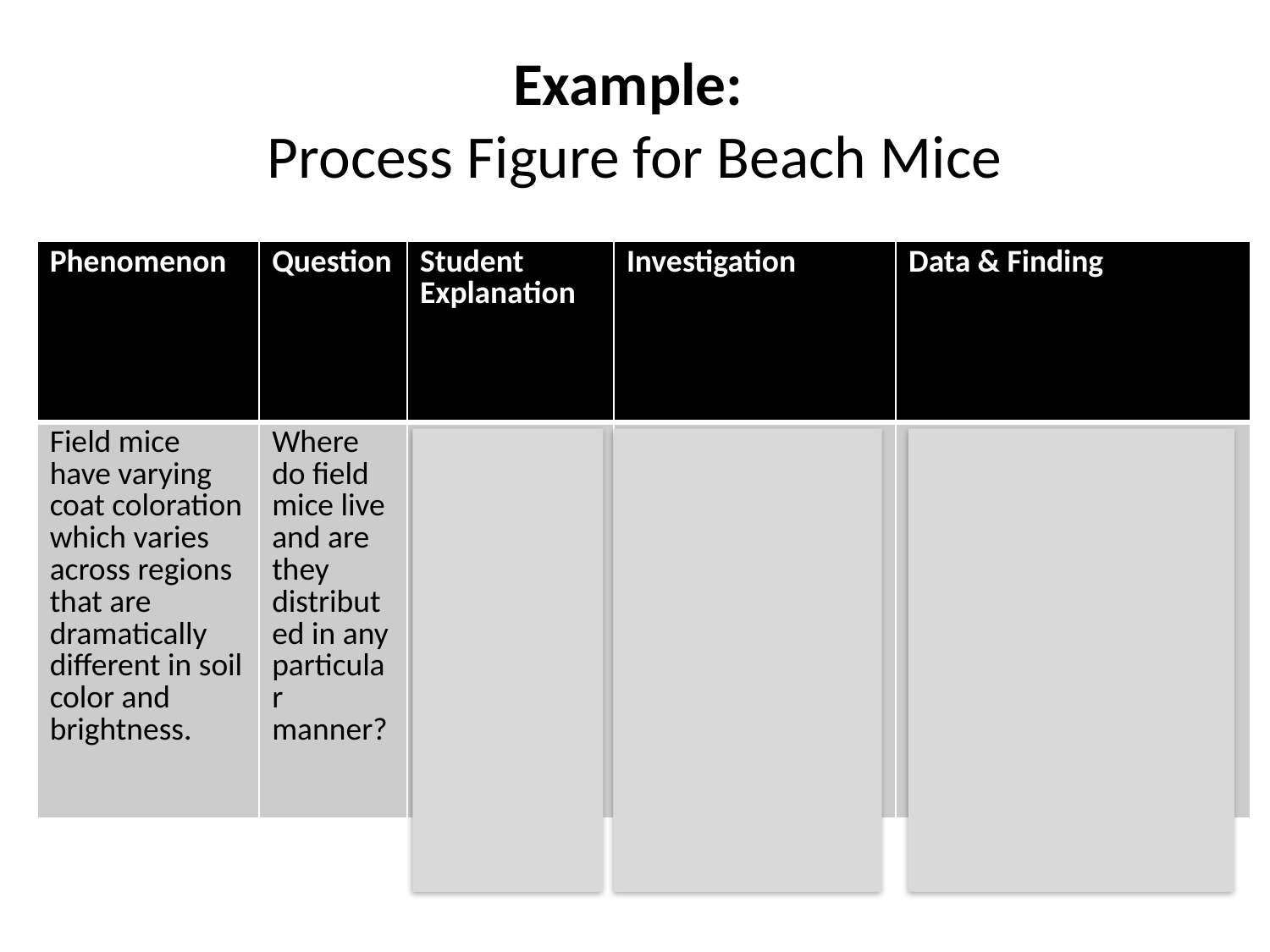

# Example: Process Figure for Beach Mice
| Phenomenon | Question | Student Explanation | Investigation | Data & Finding |
| --- | --- | --- | --- | --- |
| Field mice have varying coat coloration which varies across regions that are dramatically different in soil color and brightness. | Where do field mice live and are they distributed in any particular manner? | Different kinds of mice have different colors, like cats and dogs. | Students graph data (Belk & Smith 1996) on a map. The data includes the location of the populations, brightness of the habitat at each locality, and coat color of the mice found in each population. | Students identify the pattern or association between the coat color of the mice and the brightness of the habitat, nothing that there is variation over the distribution of the species, but that the variation appears to correlate with habitat. |